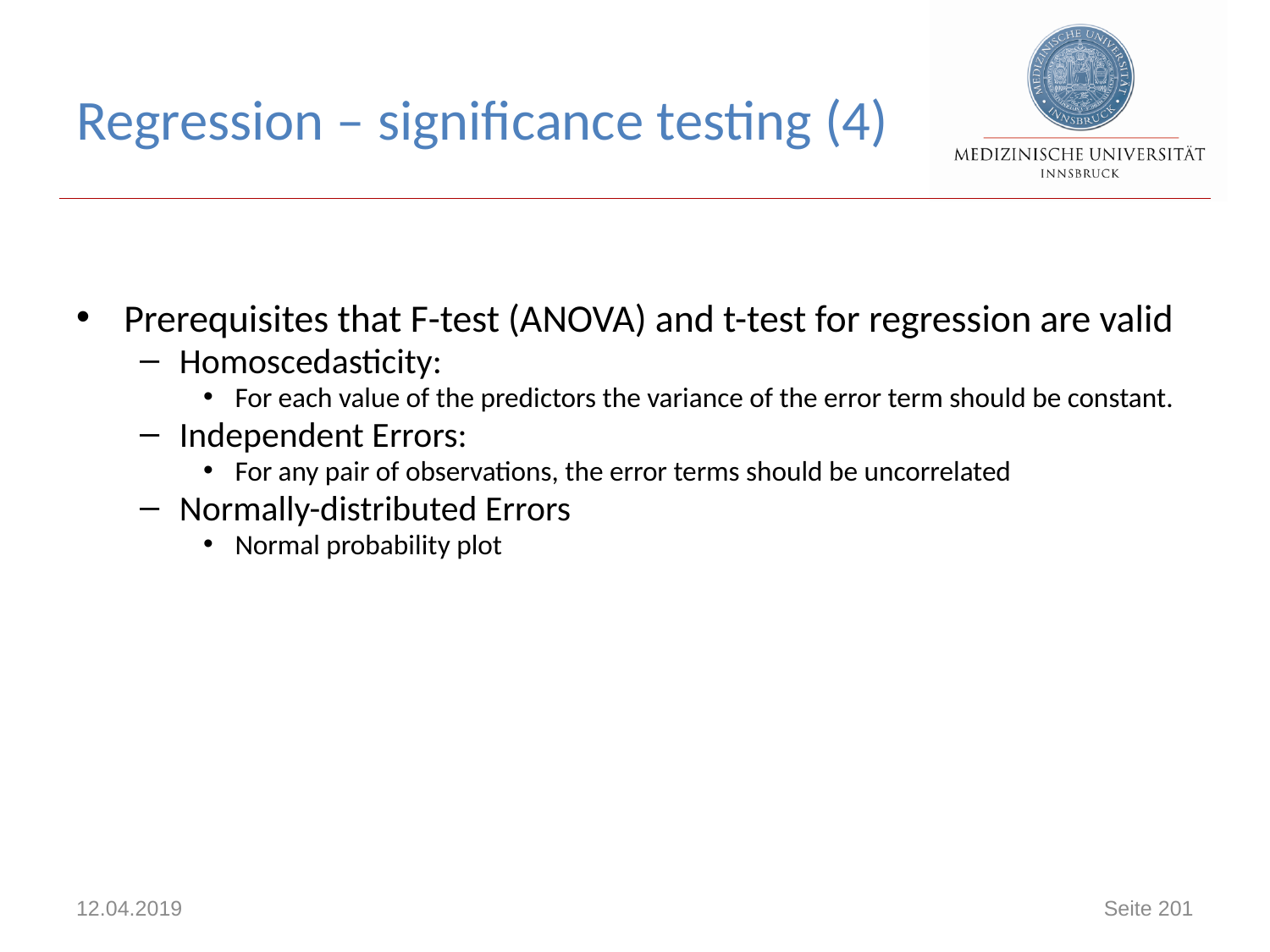

# Regression – significance testing (4)
Prerequisites that F-test (ANOVA) and t-test for regression are valid
Homoscedasticity:
For each value of the predictors the variance of the error term should be constant.
Independent Errors:
For any pair of observations, the error terms should be uncorrelated
Normally-distributed Errors
Normal probability plot

12.04.2019
Seite 201